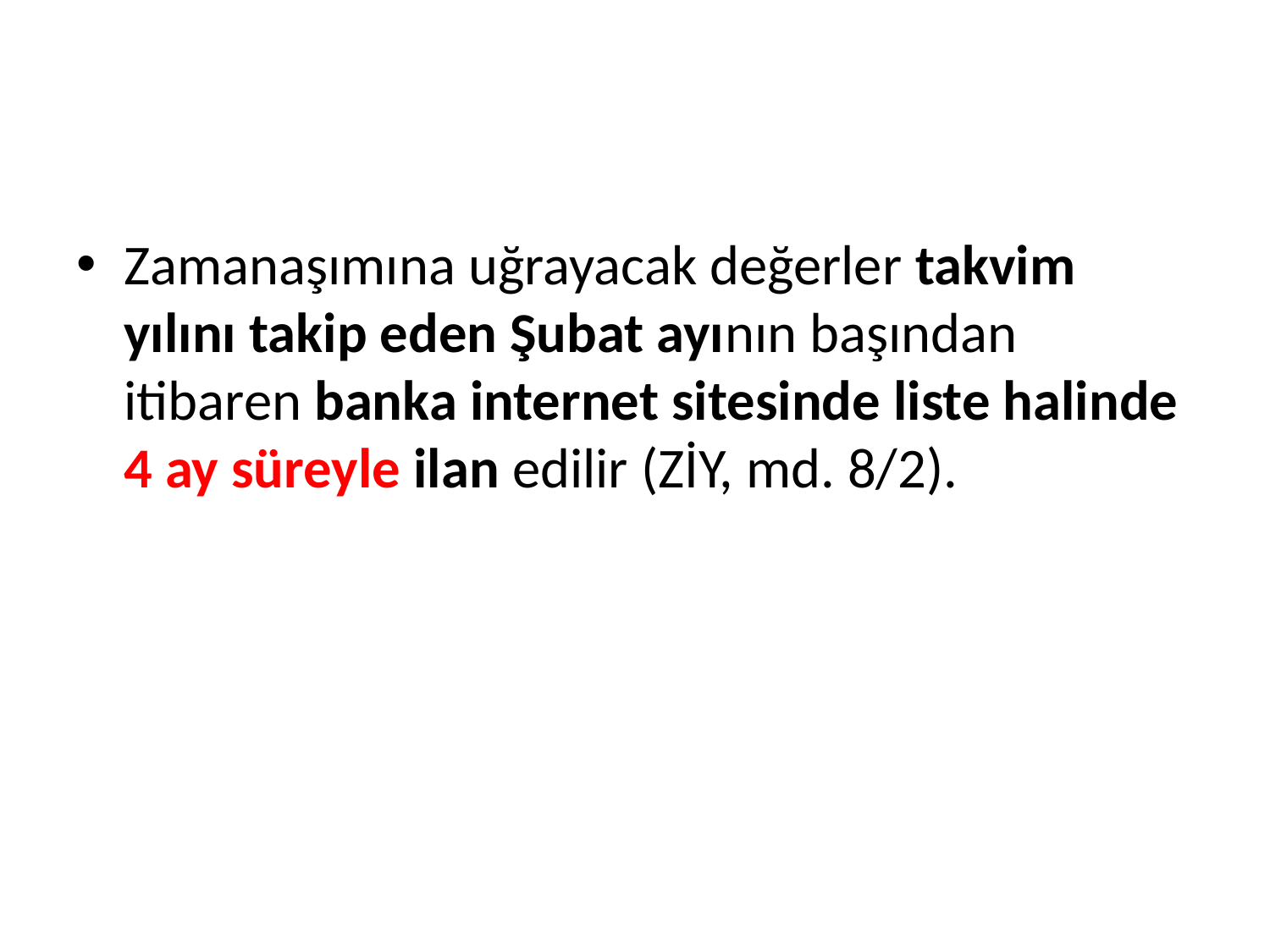

#
Zamanaşımına uğrayacak değerler takvim yılını takip eden Şubat ayının başından itibaren banka internet sitesinde liste halinde 4 ay süreyle ilan edilir (ZİY, md. 8/2).